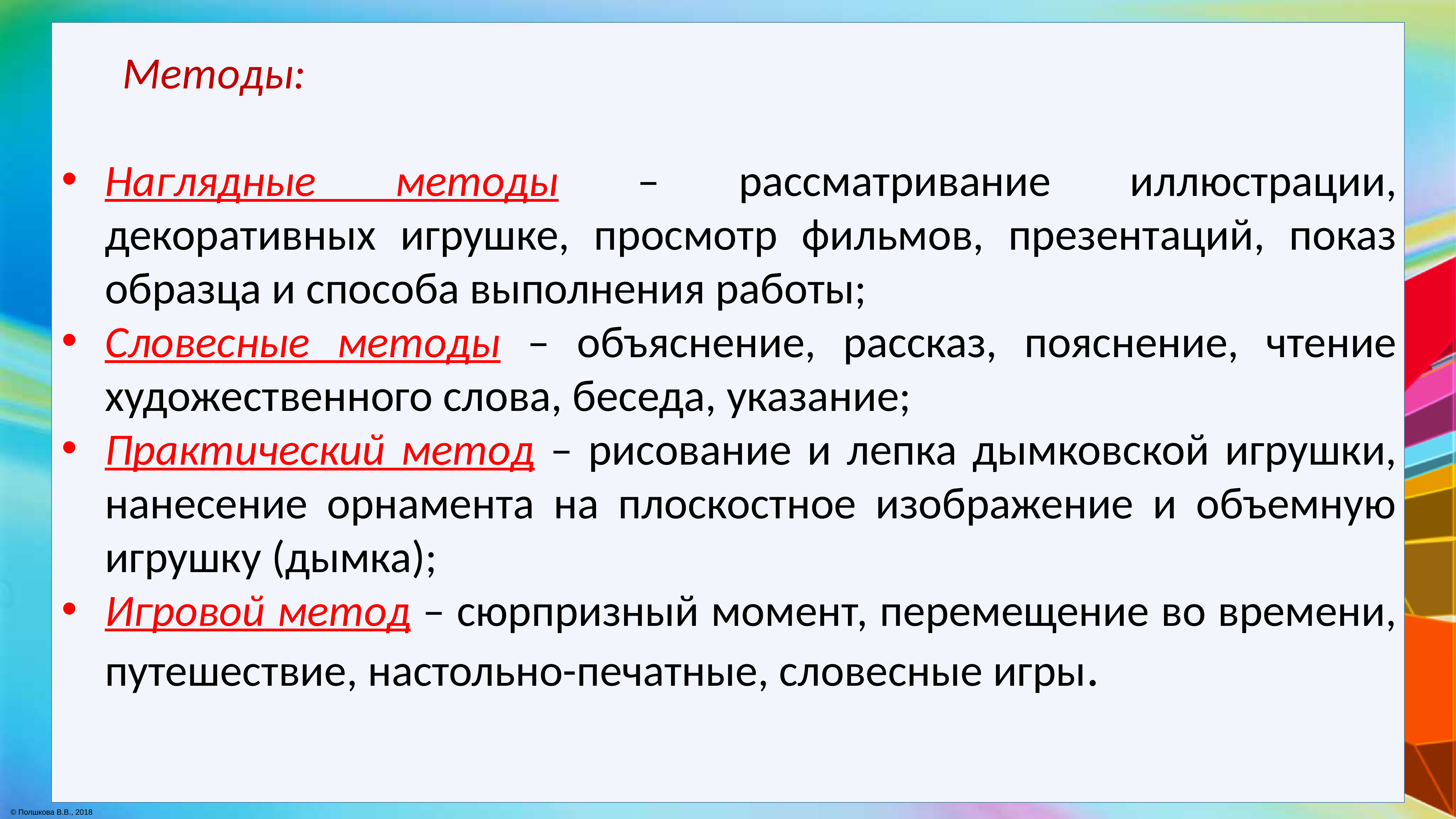

#
      Методы:

Наглядные методы – рассматривание иллюстрации, декоративных игрушке, просмотр фильмов, презентаций, показ образца и способа выполнения работы;
Словесные методы – объяснение, рассказ, пояснение, чтение художественного слова, беседа, указание;
Практический метод – рисование и лепка дымковской игрушки, нанесение орнамента на плоскостное изображение и объемную игрушку (дымка);
Игровой метод – сюрпризный момент, перемещение во времени, путешествие, настольно-печатные, словесные игры.